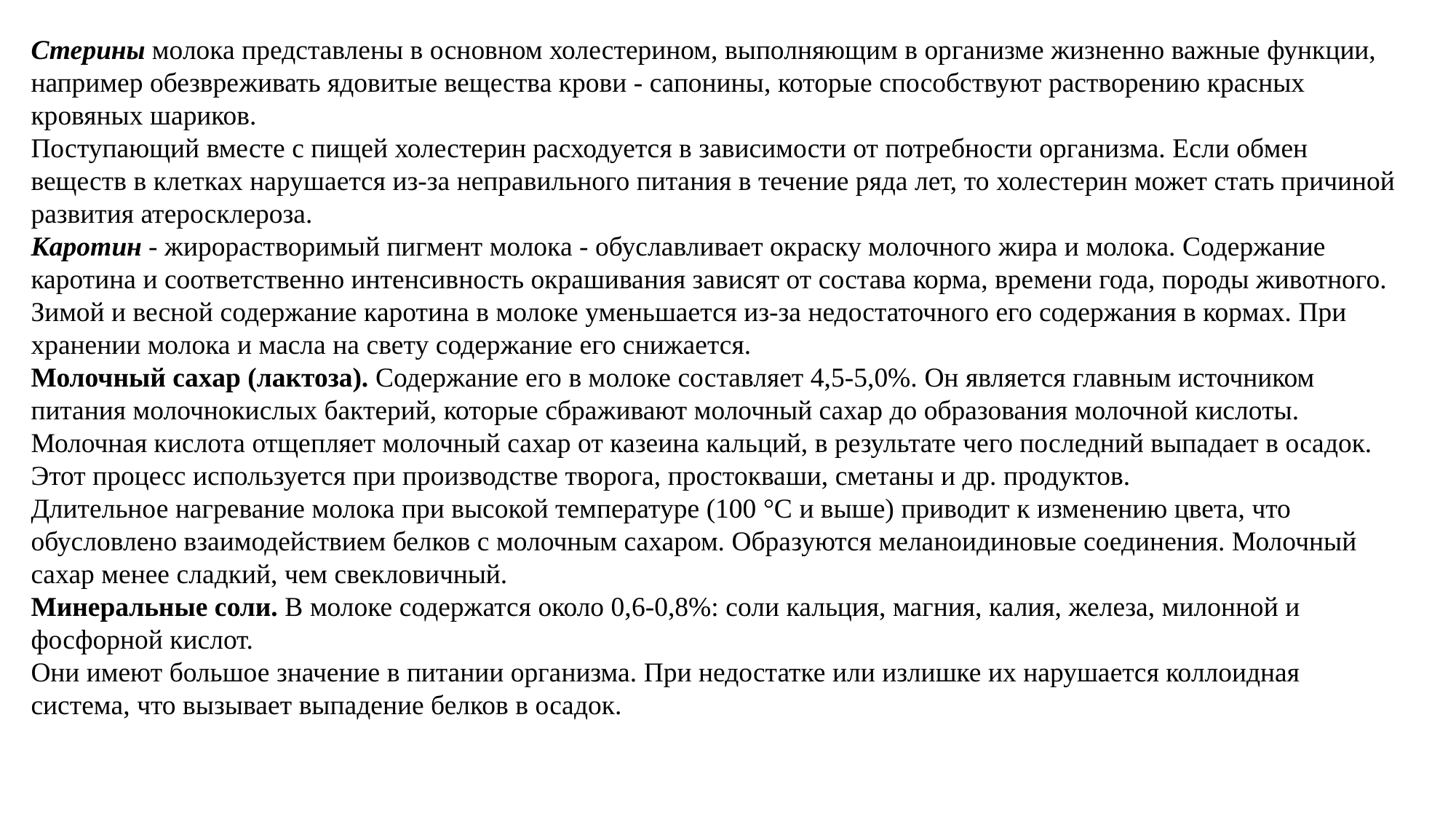

Стерины молока представлены в основном холестерином, выполняющим в организме жизненно важные функции, например обезвреживать ядовитые вещества крови - сапонины, которые способствуют растворению красных кровяных шариков.
Поступающий вместе с пищей холестерин расходуется в зависимости от потребности организма. Если обмен веществ в клетках нарушается из-за неправильного питания в течение ряда лет, то холестерин может стать причиной развития атеросклероза.
Каротин - жирорастворимый пигмент молока - обуславливает окраску молочного жира и молока. Содержание каротина и соответственно интенсивность окрашивания зависят от состава корма, времени года, породы животного.
Зимой и весной содержание каротина в молоке уменьшается из-за недостаточного его содержания в кормах. При хранении молока и масла на свету содержание его снижается.
Молочный сахар (лактоза). Содержание его в молоке составляет 4,5-5,0%. Он является главным источником питания молочнокислых бактерий, которые сбраживают молочный сахар до образования молочной кислоты. Молочная кислота отщепляет молочный сахар от казеина кальций, в результате чего последний выпадает в осадок. Этот процесс используется при производстве творога, простокваши, сметаны и др. продуктов.
Длительное нагревание молока при высокой температуре (100 °С и выше) приводит к изменению цвета, что обусловлено взаимодействием белков с молочным сахаром. Образуются меланоидиновые соединения. Молочный сахар менее сладкий, чем свекловичный.
Минеральные соли. В молоке содержатся около 0,6-0,8%: соли кальция, магния, калия, железа, милонной и фосфорной кислот.
Они имеют большое значение в питании организма. При недостатке или излишке их нарушается коллоидная система, что вызывает выпадение белков в осадок.